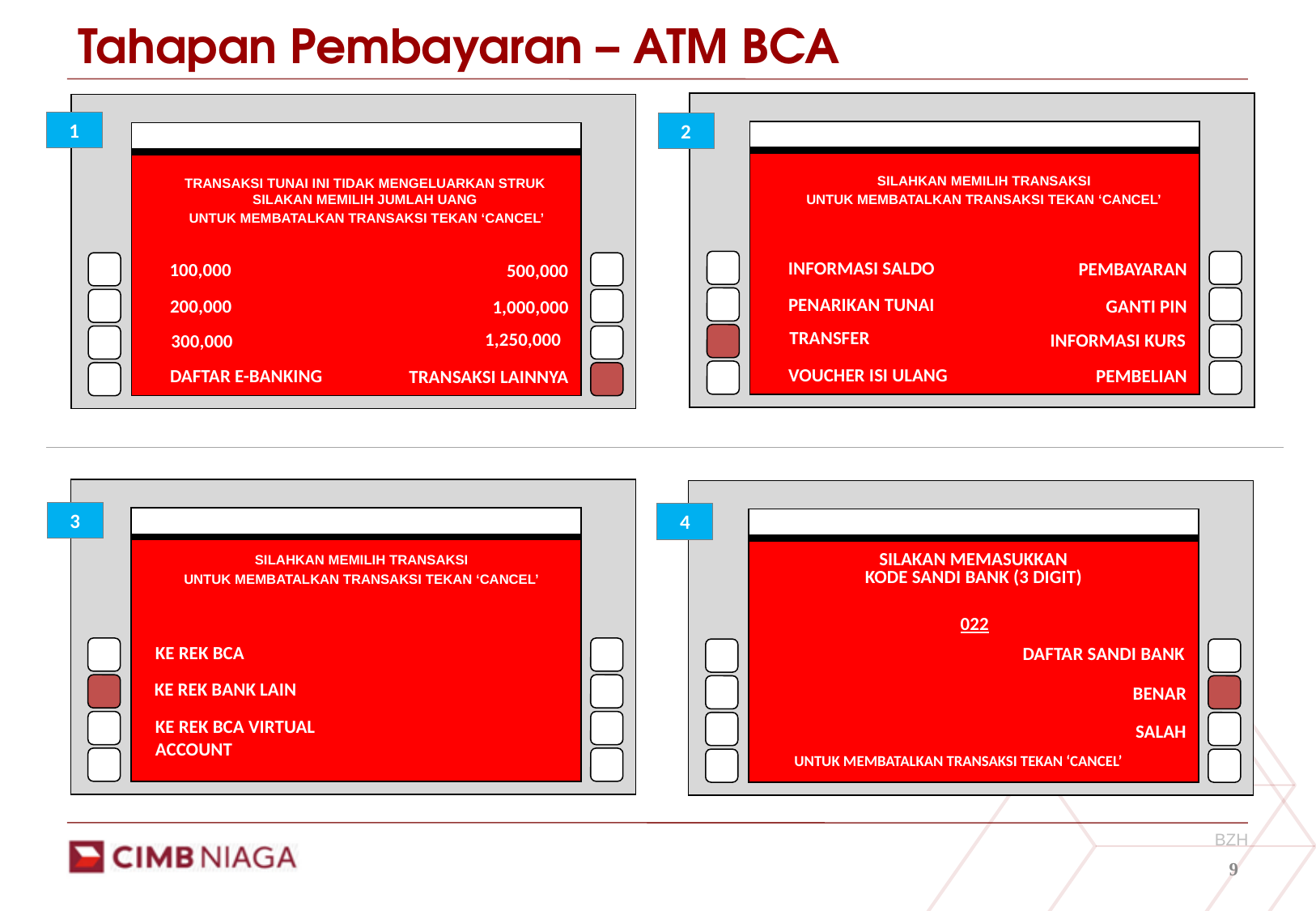

# Tahapan Pembayaran – ATM BCA

INFORMASI SALDO

PEMBAYARAN

PENARIKAN TUNAI

GANTI PIN

VOUCHER ISI ULANG

PEMBELIAN

100,000

500,000

200,000

1,000,000

DAFTAR E-BANKING

TRANSAKSI LAINNYA

1
2
Transfer melalui ATM Bersama/Prima
SILAHKAN MEMILIH TRANSAKSI
UNTUK MEMBATALKAN TRANSAKSI TEKAN ‘CANCEL’
TRANSAKSI TUNAI INI TIDAK MENGELUARKAN STRUK SILAKAN MEMILIH JUMLAH UANG
 UNTUK MEMBATALKAN TRANSAKSI TEKAN ‘CANCEL’
Informasi Kode Bank
TRANSFER
1,250,000
INFORMASI KURS
300,000

KE REK BCA

KE REK BANK LAIN

KE REK BCA VIRTUAL ACCOUNT

SILAKAN MEMASUKKAN
KODE SANDI BANK (3 DIGIT)

022

BENAR

SALAH
UNTUK MEMBATALKAN TRANSAKSI TEKAN ‘CANCEL’

3
4
SILAHKAN MEMILIH TRANSAKSI
UNTUK MEMBATALKAN TRANSAKSI TEKAN ‘CANCEL’
DAFTAR SANDI BANK
9